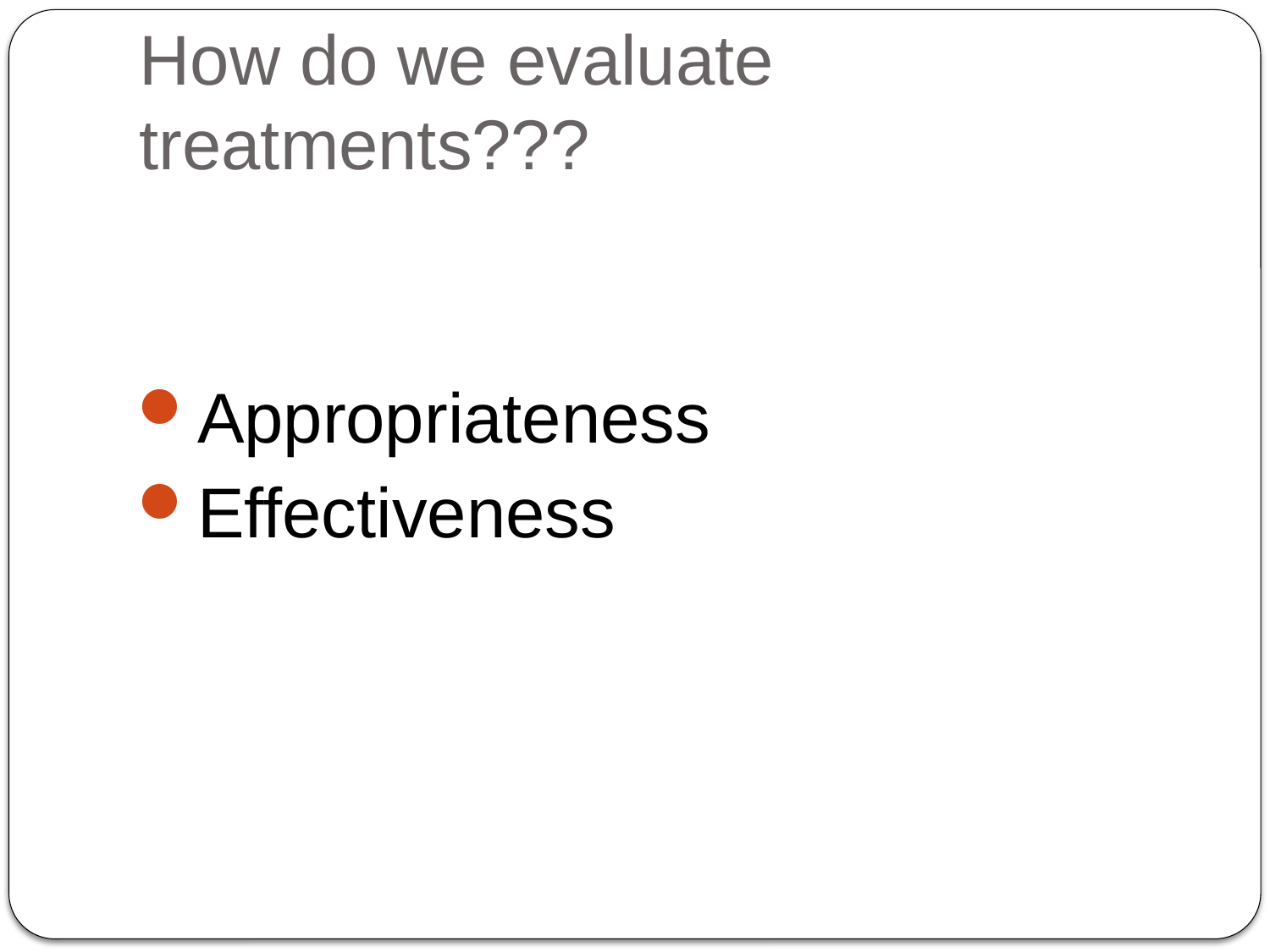

# How do we evaluate treatments???
Appropriateness
Effectiveness